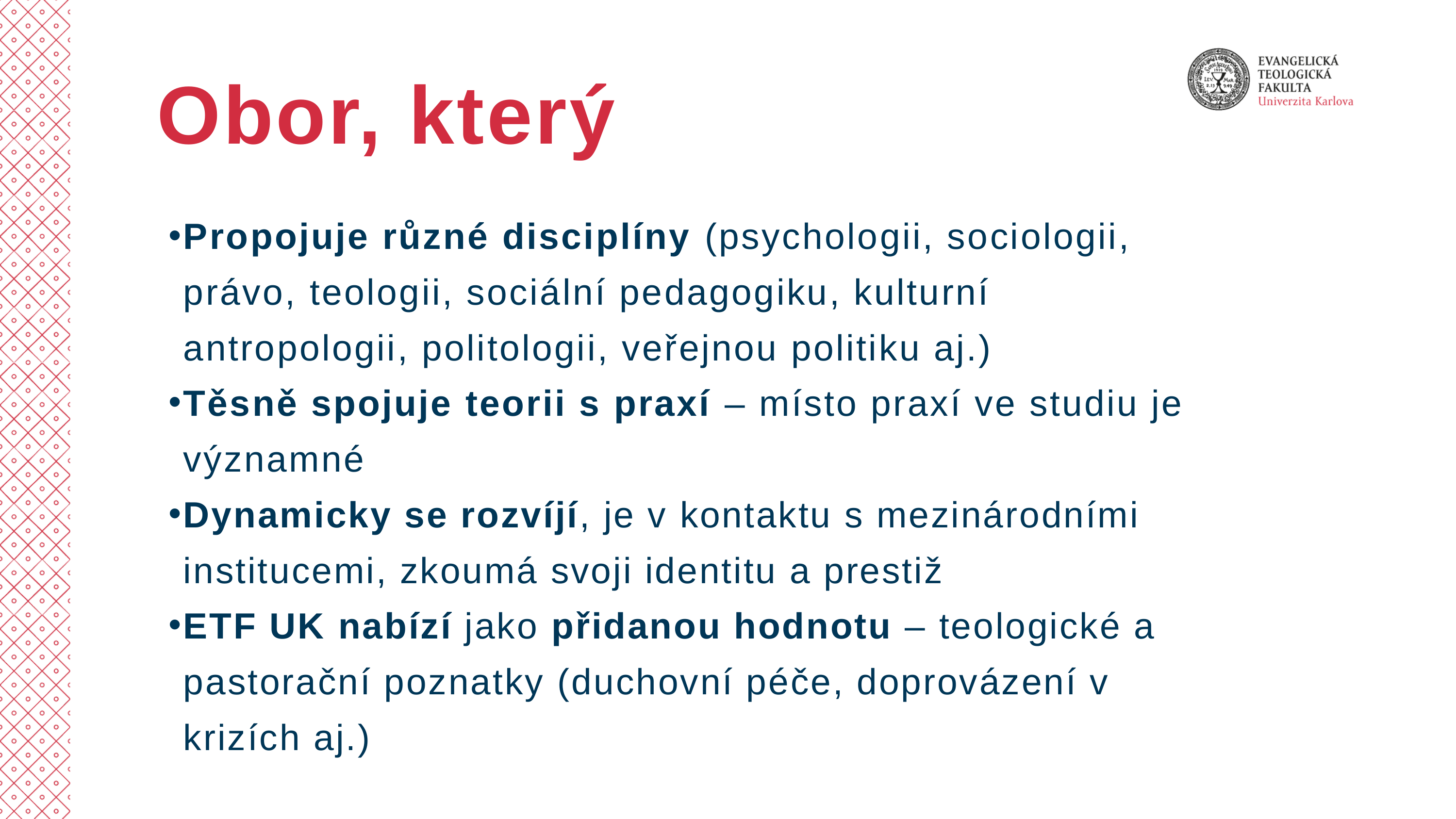

Obor, který
Propojuje různé disciplíny (psychologii, sociologii, právo, teologii, sociální pedagogiku, kulturní antropologii, politologii, veřejnou politiku aj.)
Těsně spojuje teorii s praxí – místo praxí ve studiu je významné
Dynamicky se rozvíjí, je v kontaktu s mezinárodními institucemi, zkoumá svoji identitu a prestiž
ETF UK nabízí jako přidanou hodnotu – teologické a pastorační poznatky (duchovní péče, doprovázení v krizích aj.)